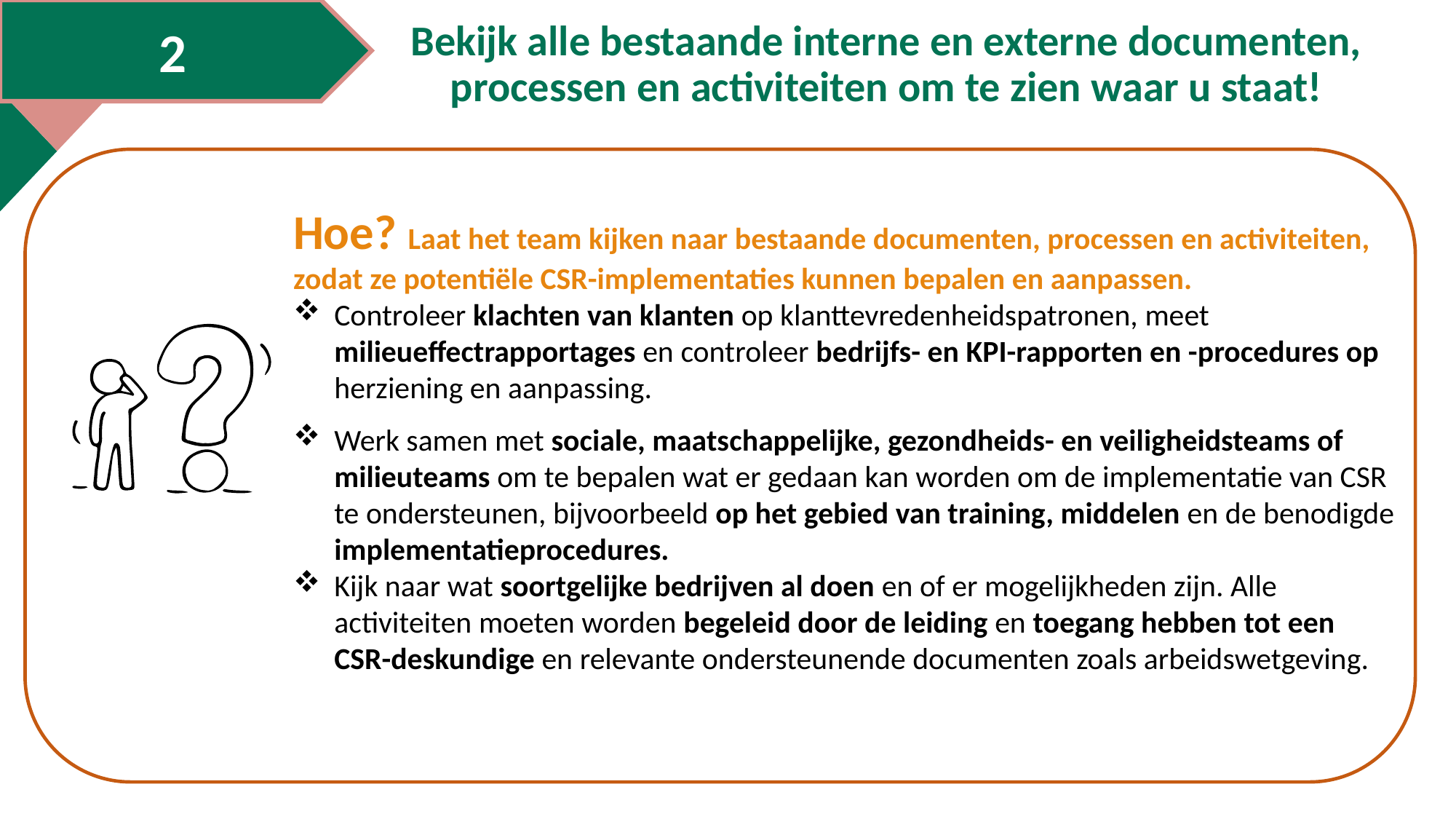

2
Bekijk alle bestaande interne en externe documenten, processen en activiteiten om te zien waar u staat!

Zoals elke succesvolle managementstrategie heeft CSR de steun van alle bedrijfsniveaus nodig. Het CSR-leiderschapsteam moet bestaan uit vertegenwoordigers van het topmanagement, leidinggevenden, werknemers, eerstelijnspersoneel en anderen die betrokken zijn bij CSR-kwesties. Zoals gezegd is HR belangrijk, evenals degenen die betrokken zijn bij milieudiensten, gezondheid en veiligheid, gemeenschapsrelaties, juridische zaken, financiën, marketing en communicatie.
Hoe? Laat het team kijken naar bestaande documenten, processen en activiteiten, zodat ze potentiële CSR-implementaties kunnen bepalen en aanpassen.
Controleer klachten van klanten op klanttevredenheidspatronen, meet milieueffectrapportages en controleer bedrijfs- en KPI-rapporten en -procedures op herziening en aanpassing.

Werk samen met sociale, maatschappelijke, gezondheids- en veiligheidsteams of milieuteams om te bepalen wat er gedaan kan worden om de implementatie van CSR te ondersteunen, bijvoorbeeld op het gebied van training, middelen en de benodigde implementatieprocedures.
Kijk naar wat soortgelijke bedrijven al doen en of er mogelijkheden zijn. Alle activiteiten moeten worden begeleid door de leiding en toegang hebben tot een CSR-deskundige en relevante ondersteunende documenten zoals arbeidswetgeving.
Effectieve topteams moeten eerst begrijpen wat CSR-veranderingsmanagement inhoudt en samenwerken zodat ze de bedrijfsvisie en CSR-waarden kunnen sturen, implementeren en beheren. Hiervoor moeten de visie, missie/doel en CSR-waarden regelmatig opnieuw worden bekeken om het begrip van en de betrokkenheid bij een CSR-cultuur te verdiepen en te actualiseren. Ze moeten weten wat elke werknemer drijft, wat hen in de weg staat en welke ondersteuning ze nodig hebben om CSR volledig te omarmen.

Effectieve topteams moeten eerst begrijpen wat CSR-veranderingsmanagement inhoudt en samenwerken zodat ze de bedrijfsvisie en CSR-waarden kunnen sturen, implementeren en beheren. Hiervoor moeten de visie, missie/doel en CSR-waarden regelmatig opnieuw worden bekeken om het begrip van en de betrokkenheid bij een CSR-cultuur te verdiepen en te actualiseren. Ze moeten weten wat elke werknemer drijft, wat hen in de weg staat en welke ondersteuning ze nodig hebben om CSR volledig te omarmen.